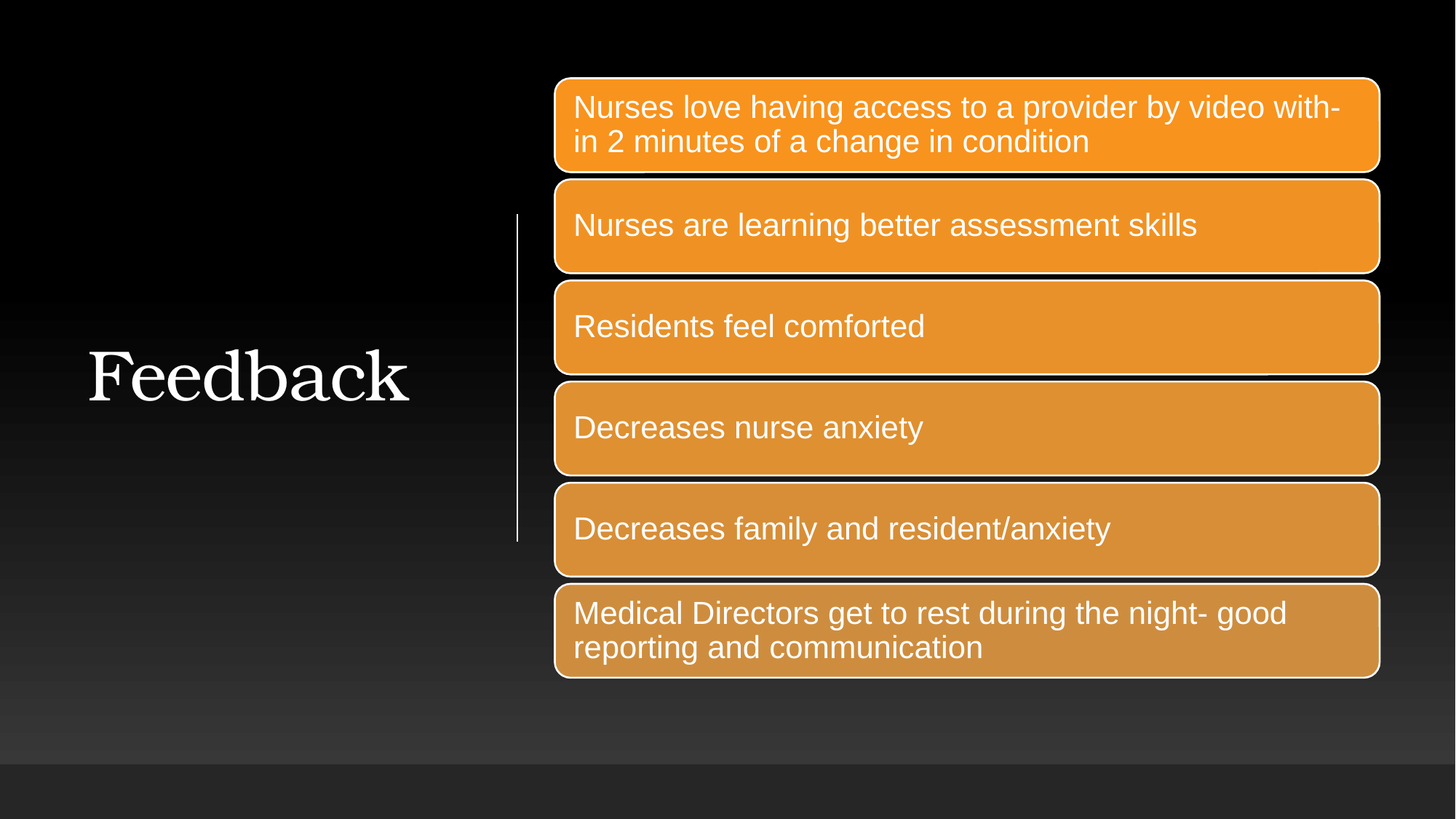

# Feedback
Nurses love having access to a provider by video with-in 2 minutes of a change in condition
Nurses are learning better assessment skills
Residents feel comforted
Decreases nurse anxiety
Decreases family and resident/anxiety
Medical Directors get to rest during the night- good reporting and communication